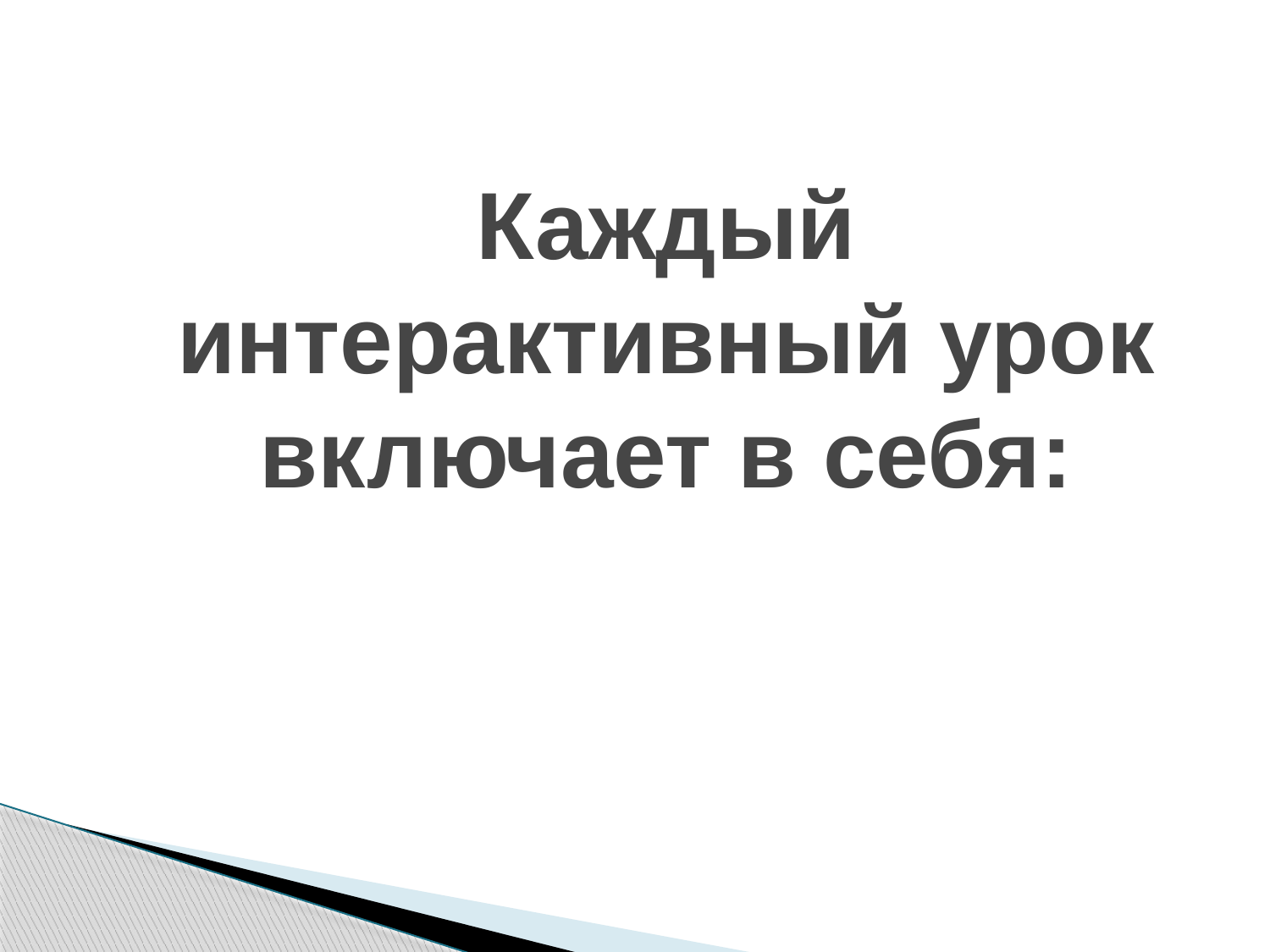

# Каждый интерактивный урок включает в себя: